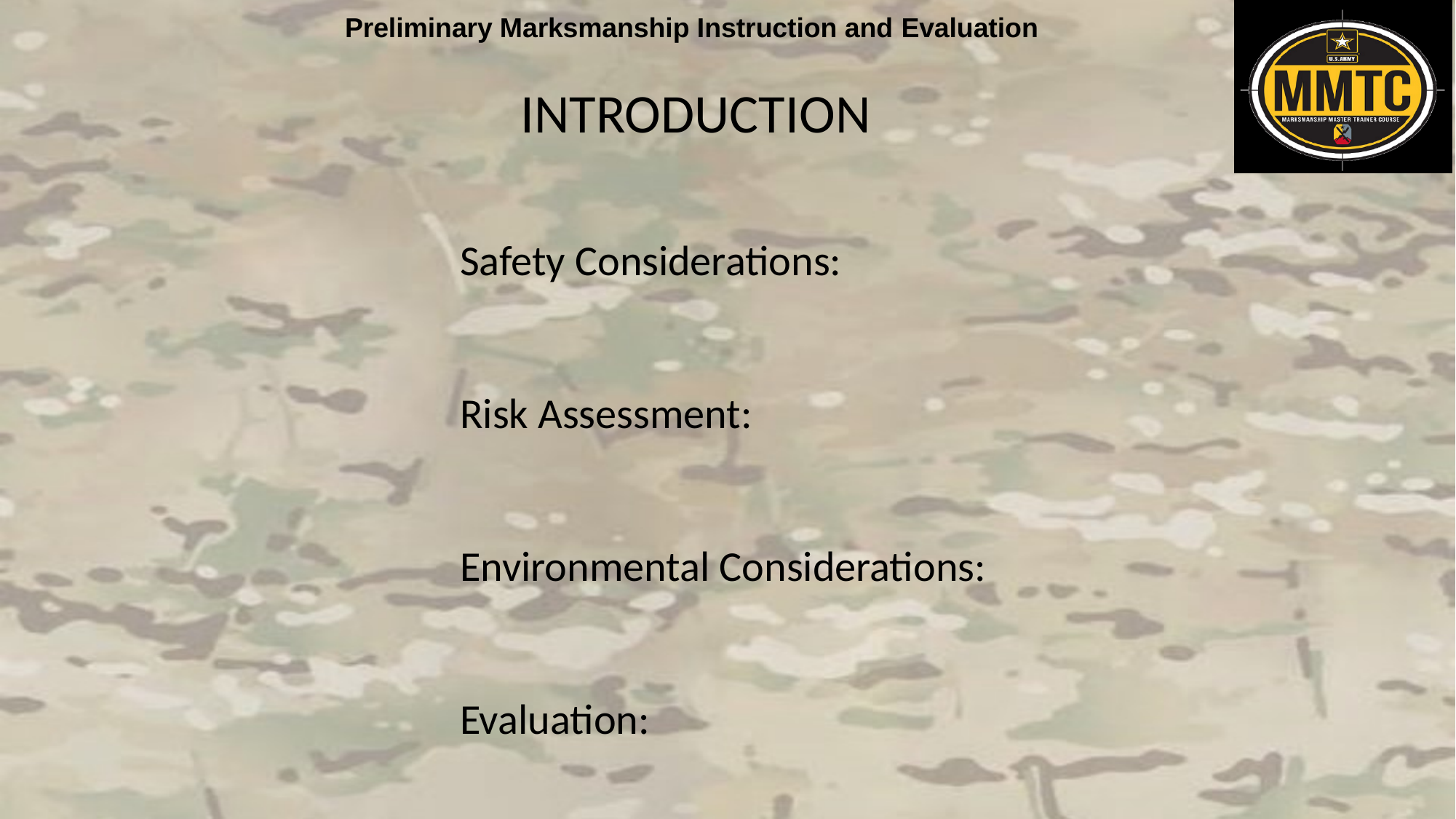

INTRODUCTION
Safety Considerations:

Risk Assessment:

Environmental Considerations:

Evaluation: